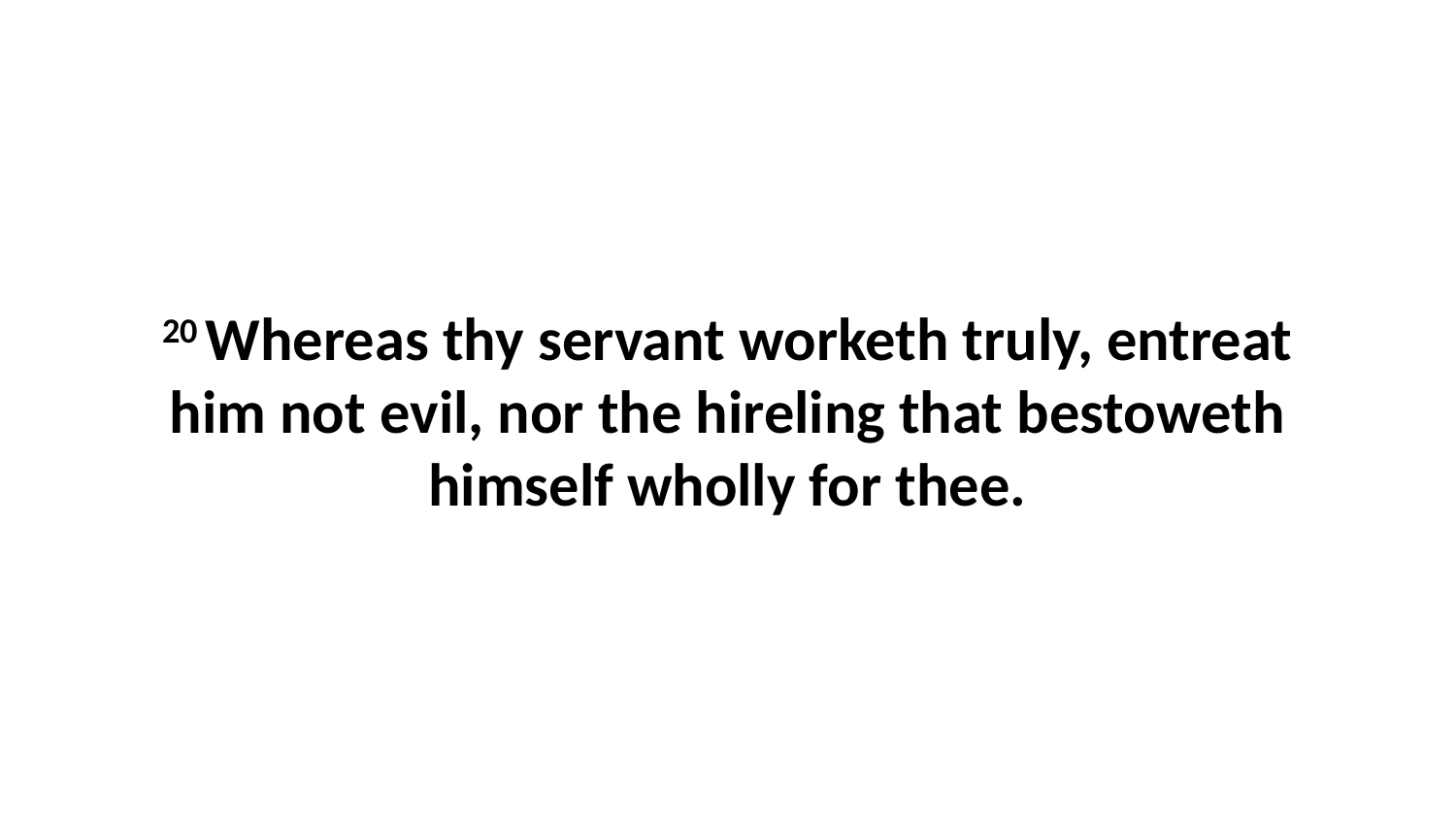

20 Whereas thy servant worketh truly, entreat him not evil, nor the hireling that bestoweth himself wholly for thee.